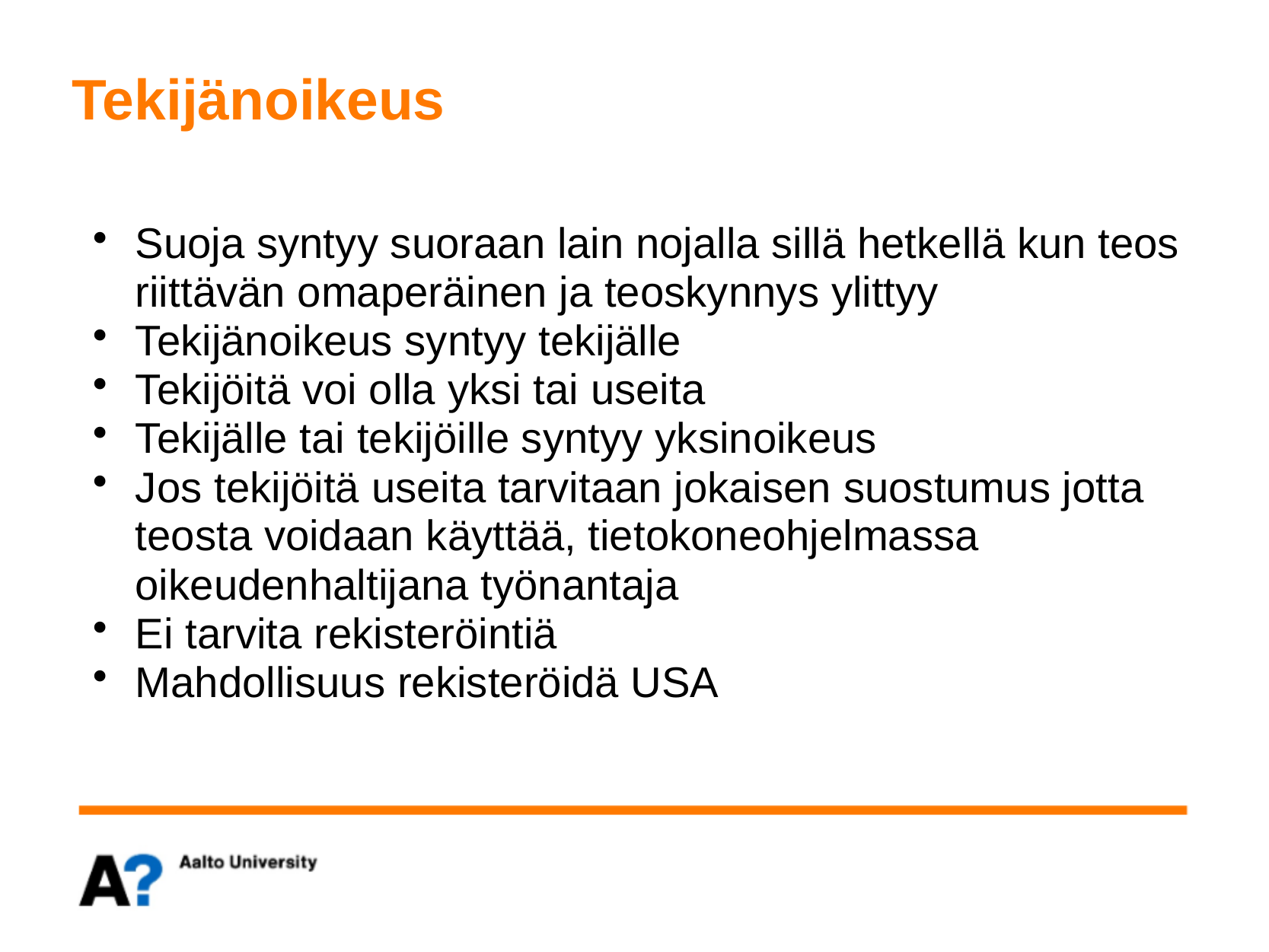

# Tekijänoikeus
Suoja syntyy suoraan lain nojalla sillä hetkellä kun teos riittävän omaperäinen ja teoskynnys ylittyy
Tekijänoikeus syntyy tekijälle
Tekijöitä voi olla yksi tai useita
Tekijälle tai tekijöille syntyy yksinoikeus
Jos tekijöitä useita tarvitaan jokaisen suostumus jotta teosta voidaan käyttää, tietokoneohjelmassa oikeudenhaltijana työnantaja
Ei tarvita rekisteröintiä
Mahdollisuus rekisteröidä USA